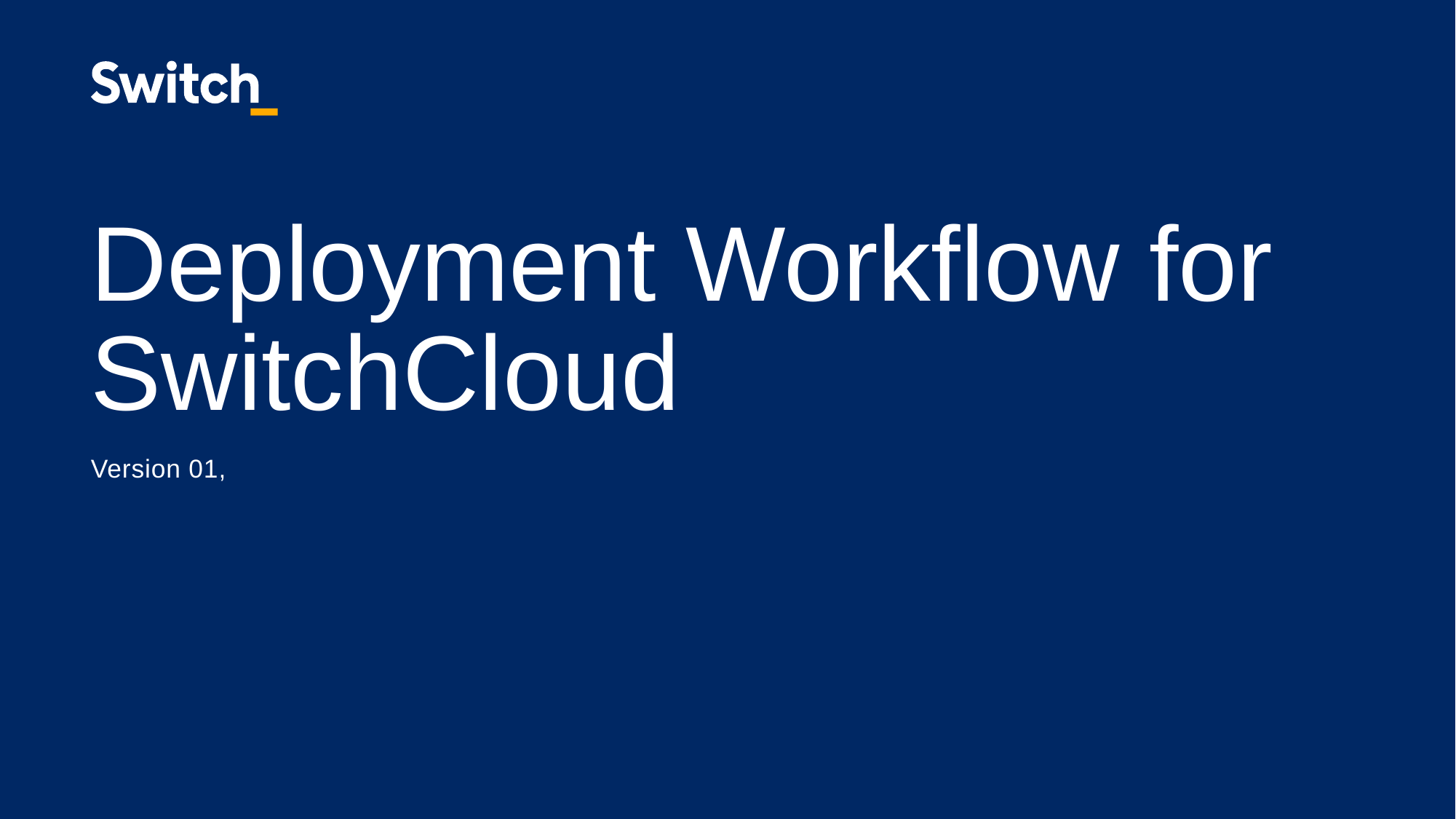

# Deployment Workflow for SwitchCloud
Version 01,